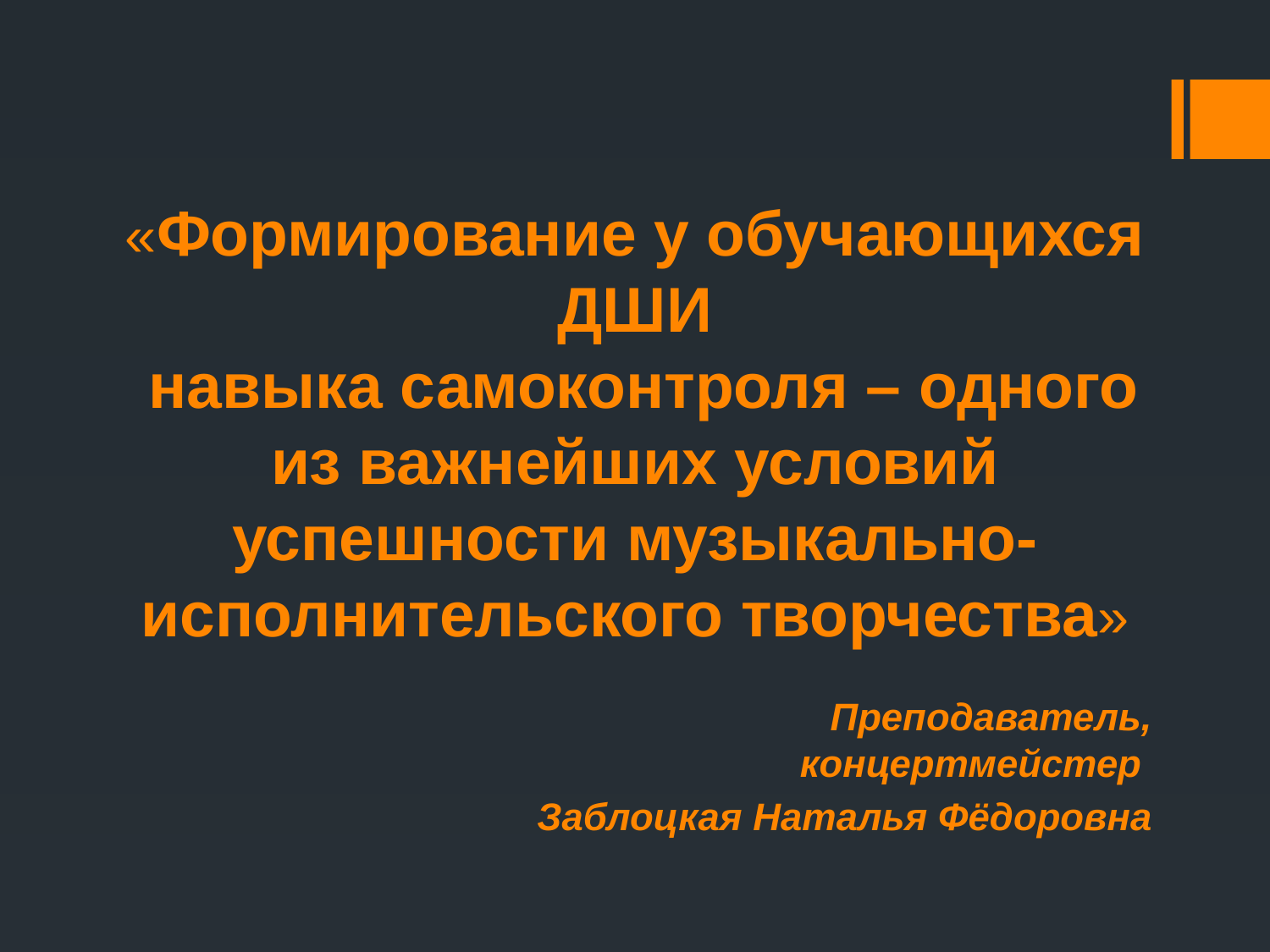

# «Формирование у обучающихся ДШИ навыка самоконтроля – одного из важнейших условий успешности музыкально-исполнительского творчества»
Преподаватель, концертмейстер
Заблоцкая Наталья Фёдоровна